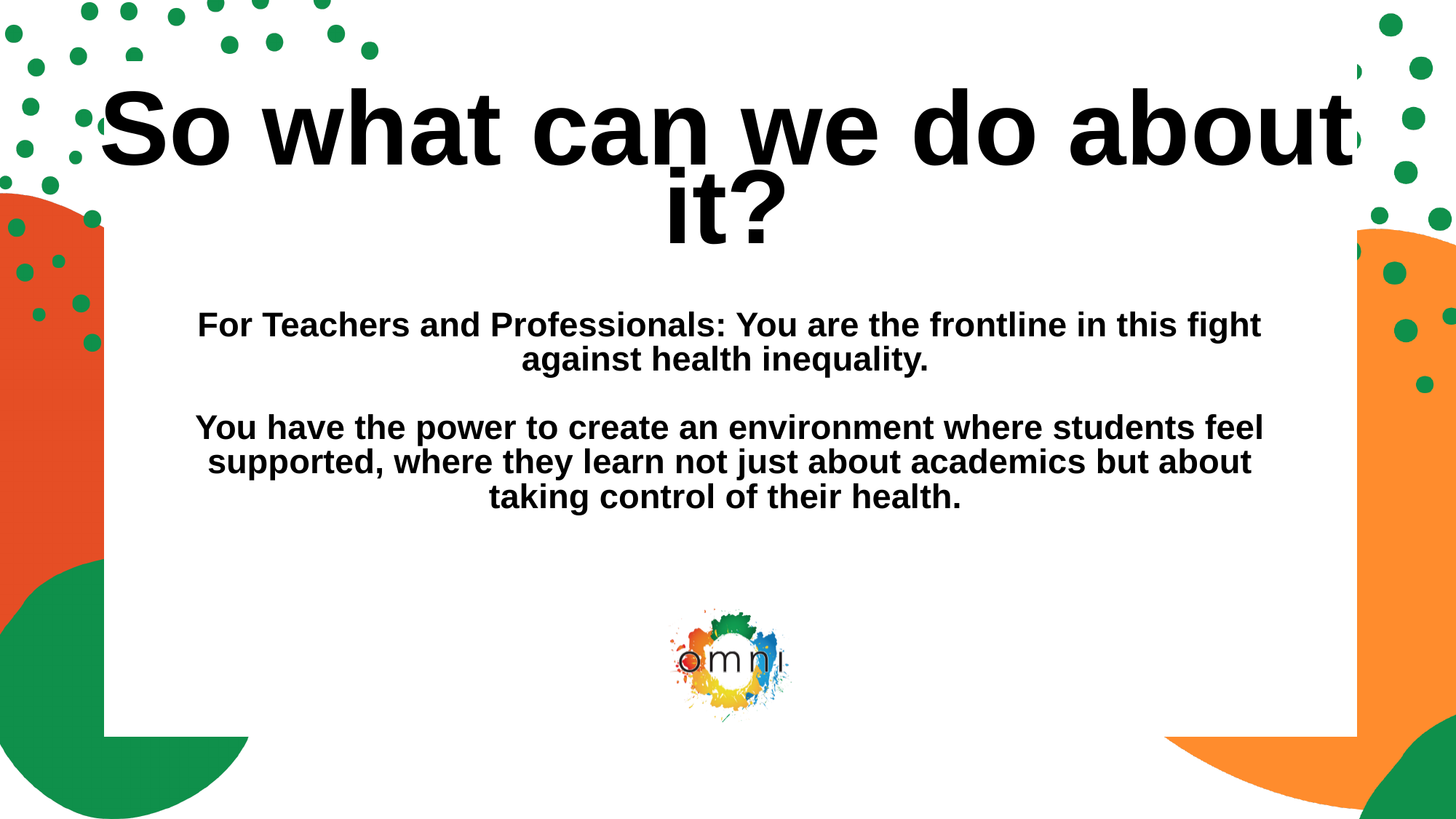

So what can we do about it?
For Teachers and Professionals: You are the frontline in this fight against health inequality.

You have the power to create an environment where students feel supported, where they learn not just about academics but about taking control of their health.